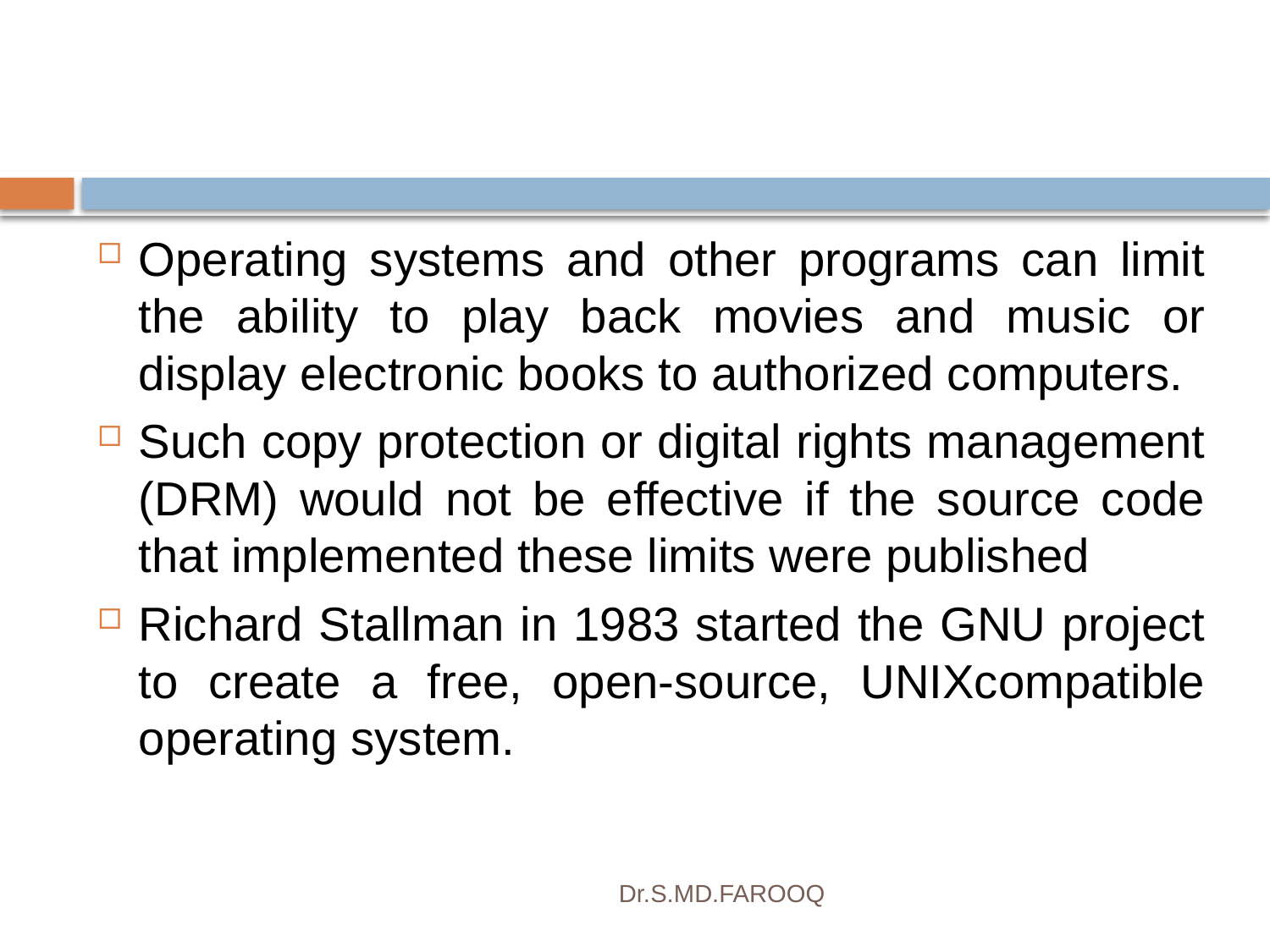

#
Operating systems and other programs can limit the ability to play back movies and music or display electronic books to authorized computers.
Such copy protection or digital rights management (DRM) would not be effective if the source code that implemented these limits were published
Richard Stallman in 1983 started the GNU project to create a free, open-source, UNIXcompatible operating system.
Dr.S.MD.FAROOQ